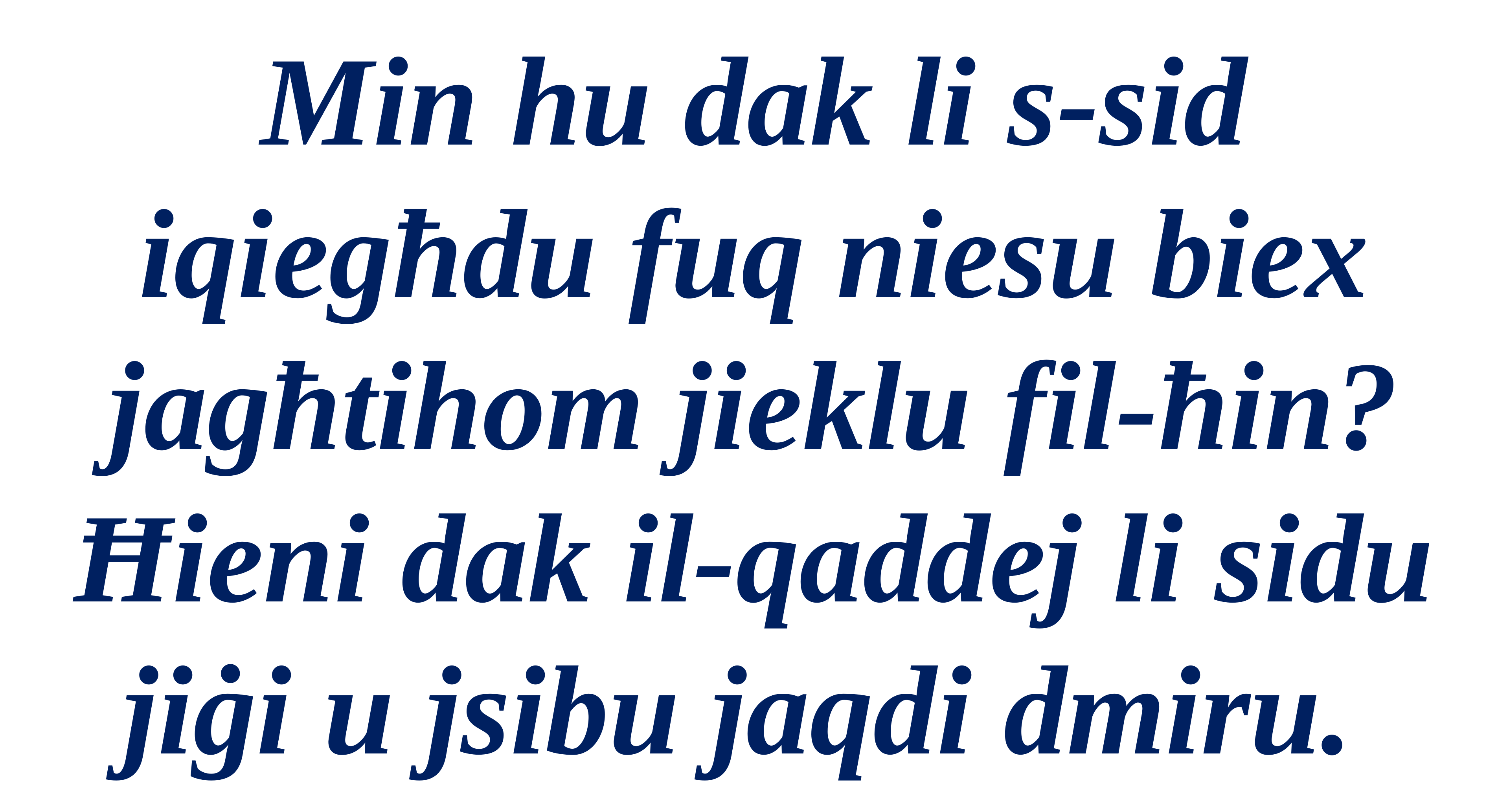

Min hu dak li s-sid iqiegħdu fuq niesu biex jagħtihom jieklu fil-ħin? Ħieni dak il-qaddej li sidu
jiġi u jsibu jaqdi dmiru.